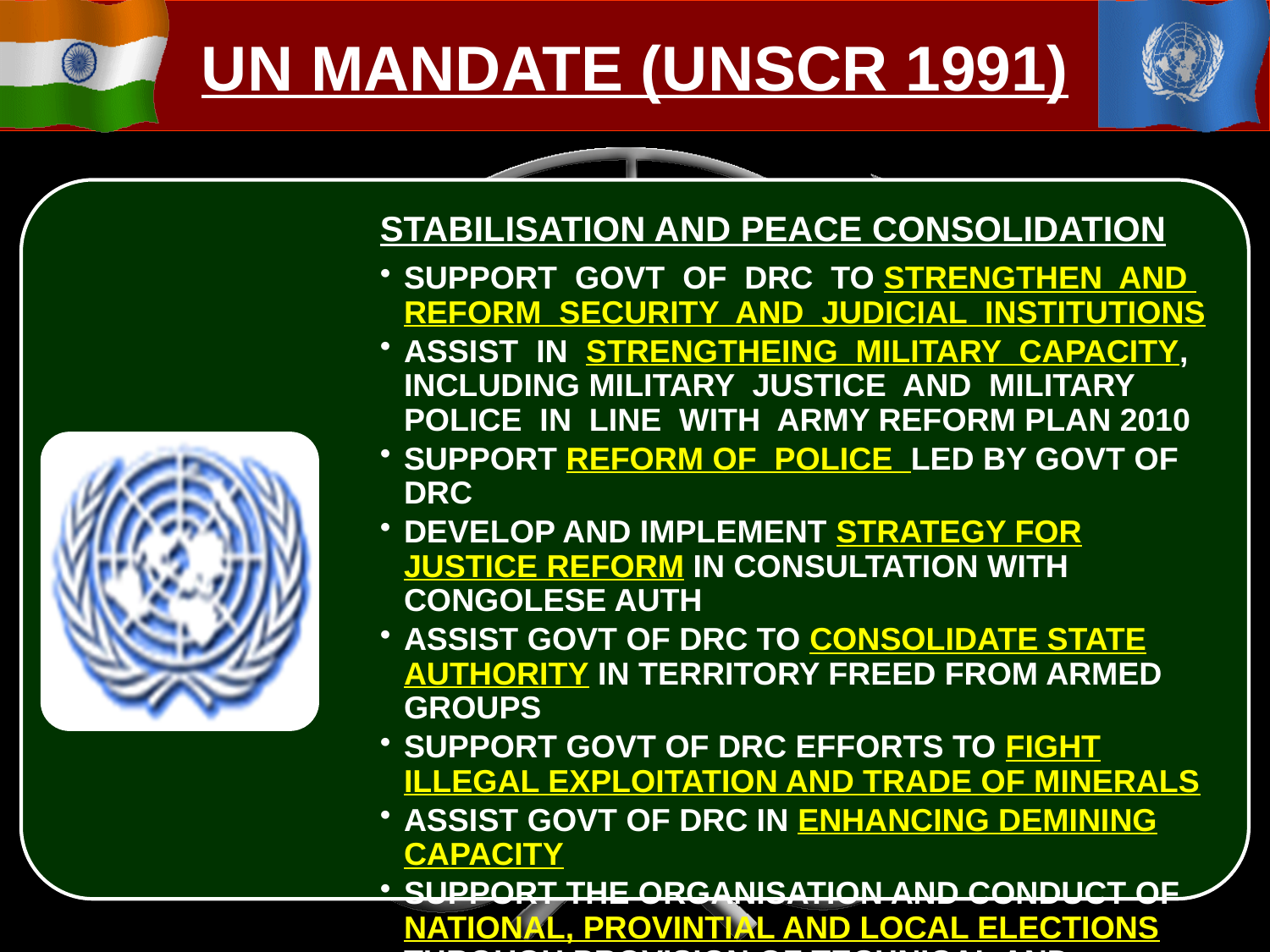

UN MANDATE (UNSCR 1991)
STABILISATION AND PEACE CONSOLIDATION
SUPPORT  GOVT  OF  DRC  TO STRENGTHEN  AND  REFORM  SECURITY  AND  JUDICIAL  INSTITUTIONS
ASSIST  IN  STRENGTHEING  MILITARY  CAPACITY, INCLUDING MILITARY  JUSTICE  AND  MILITARY  POLICE  IN  LINE  WITH  ARMY REFORM PLAN 2010
SUPPORT REFORM OF  POLICE  LED BY GOVT OF DRC
DEVELOP AND IMPLEMENT STRATEGY FOR JUSTICE REFORM IN CONSULTATION WITH CONGOLESE AUTH
ASSIST GOVT OF DRC TO CONSOLIDATE STATE AUTHORITY IN TERRITORY FREED FROM ARMED GROUPS
SUPPORT GOVT OF DRC EFFORTS TO FIGHT ILLEGAL EXPLOITATION AND TRADE OF MINERALS
ASSIST GOVT OF DRC IN ENHANCING DEMINING CAPACITY
SUPPORT THE ORGANISATION AND CONDUCT OF NATIONAL, PROVINTIAL AND LOCAL ELECTIONS THROUGH PROVISION OF TECHNICAL AND LOGISTIC SUPPORT